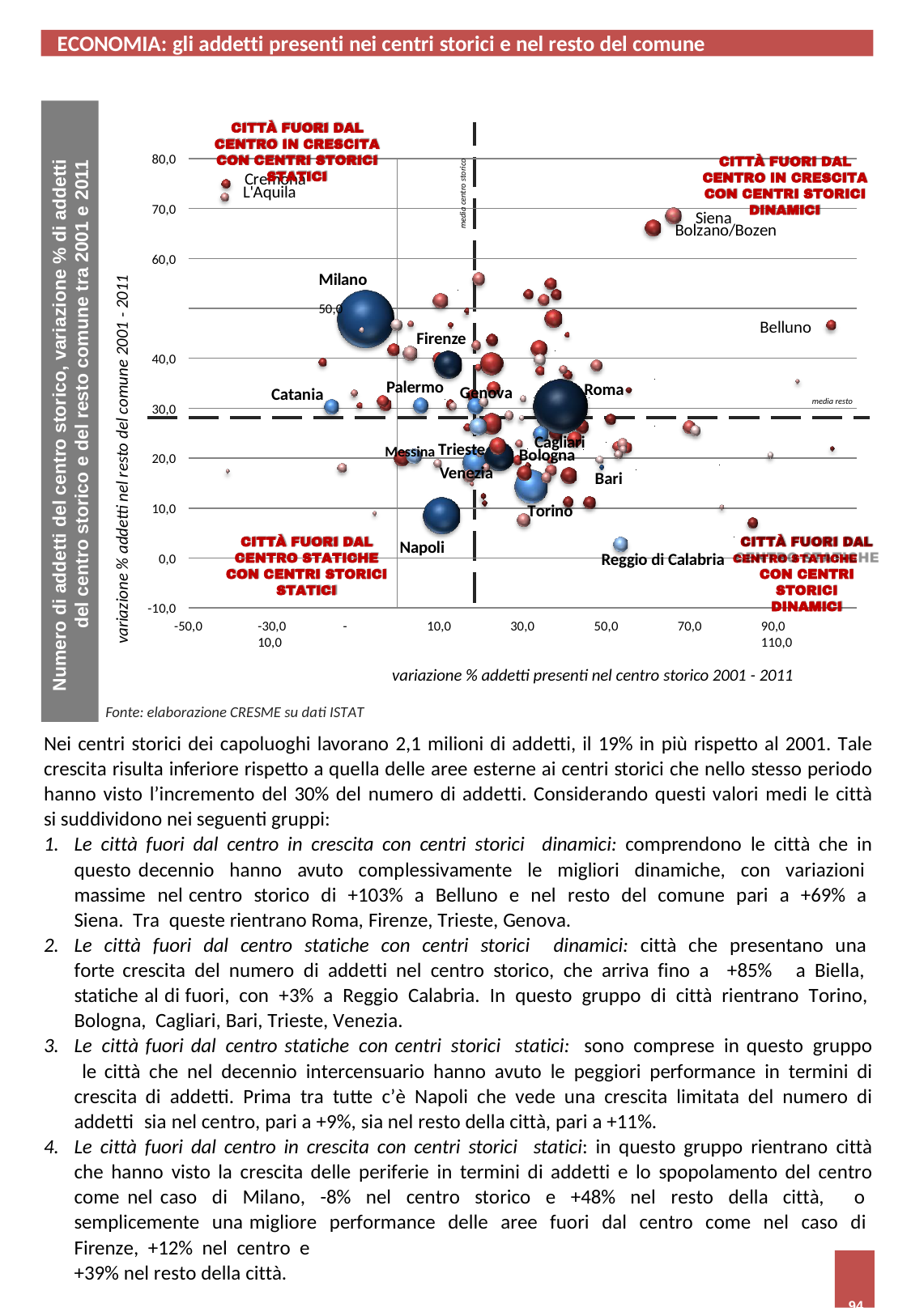

ECONOMIA: gli addetti presenti nei centri storici e nel resto del comune

CITTÀ FUORI DAL

Numero di addetti del centro storico, variazione % di addetti del centro storico e del resto comune tra 2001 e 2011
CENTRO IN CRESCITA CON CENTRI STORICI

80,0
CITTÀ FUORI DAL
media centro storico

STATICI
CENTRO IN CRESCITA CON CENTRI STORICI
Cremona L'Aquila

70,0
DINAMICI

Siena

Bolzano/Bozen
60,0
Milano
50,0

variazione % addetti nel resto del comune 2001 - 2011

Belluno

Firenze

40,0

Palermo

Roma

Genova

Catania

media resto

30,0

Messina Trieste

Cagliari Bologna

20,0

Venezia

Bari

Torino
10,0

CITTÀ FUORI DAL CENTRO STATICHE
CITTÀ FUORI DAL
Reggio di Calabria  CENTRO STATICHE

Napoli

0,0

CON CENTRI STORICI STATICI
CON CENTRI STORICI DINAMICI

-10,0

-50,0
-30,0	-10,0
10,0
30,0
50,0
70,0
90,0	110,0
variazione % addetti presenti nel centro storico 2001 - 2011

Fonte: elaborazione CRESME su dati ISTAT
Nei centri storici dei capoluoghi lavorano 2,1 milioni di addetti, il 19% in più rispetto al 2001. Tale crescita risulta inferiore rispetto a quella delle aree esterne ai centri storici che nello stesso periodo hanno visto l’incremento del 30% del numero di addetti. Considerando questi valori medi le città si suddividono nei seguenti gruppi:
Le città fuori dal centro in crescita con centri storici  dinamici: comprendono le città che in questo decennio  hanno  avuto  complessivamente  le  migliori  dinamiche,  con  variazioni  massime  nel centro  storico  di  +103%  a  Belluno  e  nel  resto  del  comune  pari  a  +69%  a  Siena.  Tra  queste rientrano Roma, Firenze, Trieste, Genova.
Le  città  fuori  dal  centro  statiche  con  centri  storici    dinamici:  città  che  presentano  una  forte crescita del numero di addetti nel centro storico, che arriva fino a  +85%   a Biella,  statiche al di fuori,  con  +3%  a  Reggio  Calabria.  In  questo  gruppo  di  città  rientrano  Torino,  Bologna,  Cagliari, Bari, Trieste, Venezia.
Le  città fuori dal  centro statiche  con centri  storici   statici:   sono  comprese  in questo  gruppo  le città che nel decennio intercensuario hanno avuto le peggiori performance in termini di crescita di addetti. Prima tra tutte c’è Napoli che vede una crescita limitata del numero di addetti  sia nel centro, pari a +9%, sia nel resto della città, pari a +11%.
Le città fuori dal centro in crescita con centri storici  statici: in questo gruppo rientrano città che hanno visto la crescita delle periferie in termini di addetti e lo spopolamento del centro come nel caso  di  Milano,  -8%  nel  centro  storico  e  +48%  nel  resto  della  città,    o  semplicemente  una migliore  performance  delle  aree  fuori  dal  centro  come  nel  caso  di  Firenze,  +12%  nel  centro  e
+39% nel resto della città.
94